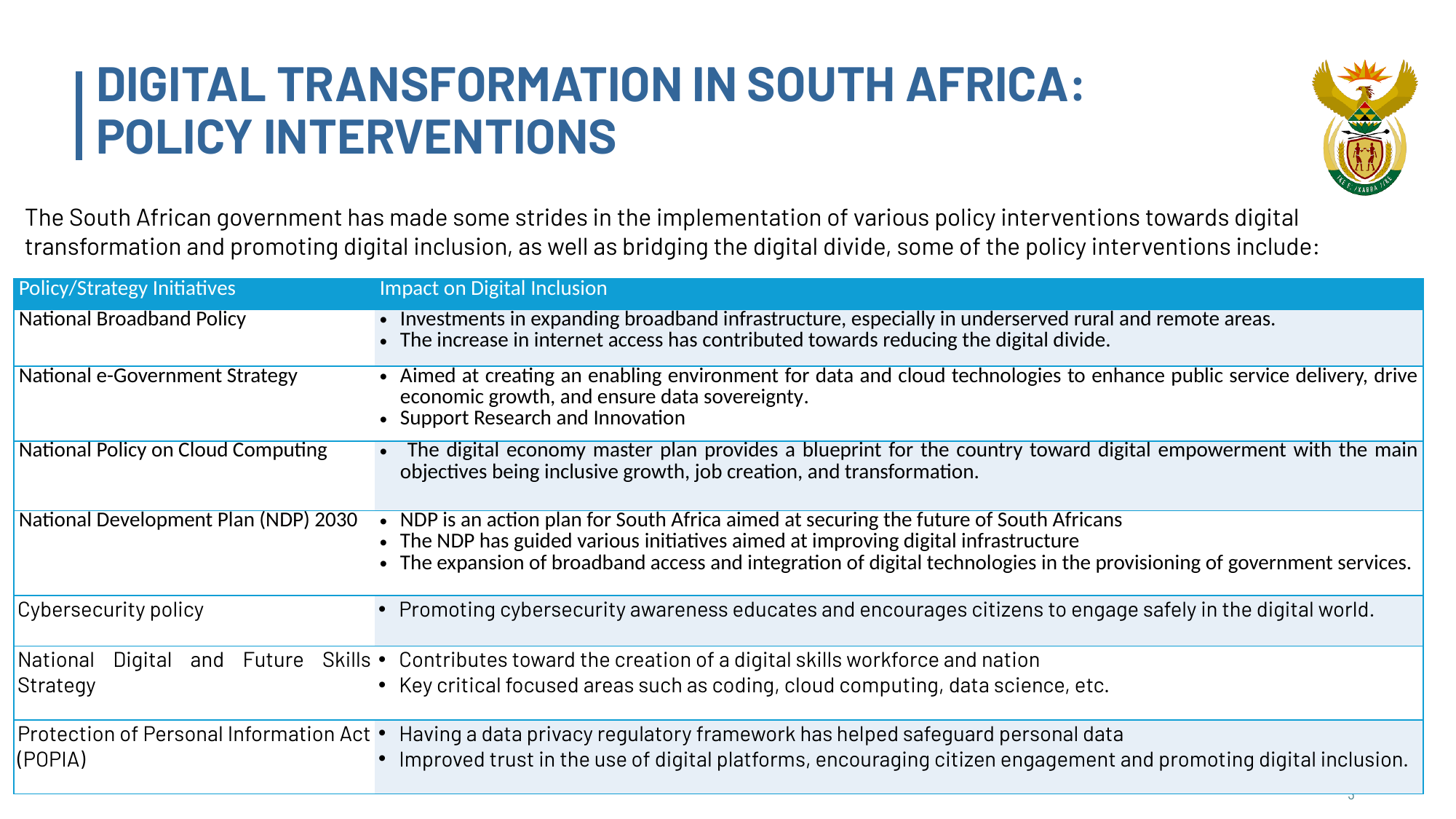

# DIGITAL TRANSFORMATION IN SOUTH AFRICA: POLICY INTERVENTIONS
The South African government has made some strides in the implementation of various policy interventions towards digital transformation and promoting digital inclusion, as well as bridging the digital divide, some of the policy interventions include:
| Policy/Strategy Initiatives | Impact on Digital Inclusion |
| --- | --- |
| National Broadband Policy | Investments in expanding broadband infrastructure, especially in underserved rural and remote areas. The increase in internet access has contributed towards reducing the digital divide. |
| National e-Government Strategy | Aimed at creating an enabling environment for data and cloud technologies to enhance public service delivery, drive economic growth, and ensure data sovereignty. Support Research and Innovation |
| National Policy on Cloud Computing | The digital economy master plan provides a blueprint for the country toward digital empowerment with the main objectives being inclusive growth, job creation, and transformation. |
| National Development Plan (NDP) 2030 | NDP is an action plan for South Africa aimed at securing the future of South Africans The NDP has guided various initiatives aimed at improving digital infrastructure The expansion of broadband access and integration of digital technologies in the provisioning of government services. |
| Cybersecurity policy | Promoting cybersecurity awareness educates and encourages citizens to engage safely in the digital world. |
| National Digital and Future Skills Strategy | Contributes toward the creation of a digital skills workforce and nation Key critical focused areas such as coding, cloud computing, data science, etc. |
| Protection of Personal Information Act (POPIA) | Having a data privacy regulatory framework has helped safeguard personal data Improved trust in the use of digital platforms, encouraging citizen engagement and promoting digital inclusion. |
3